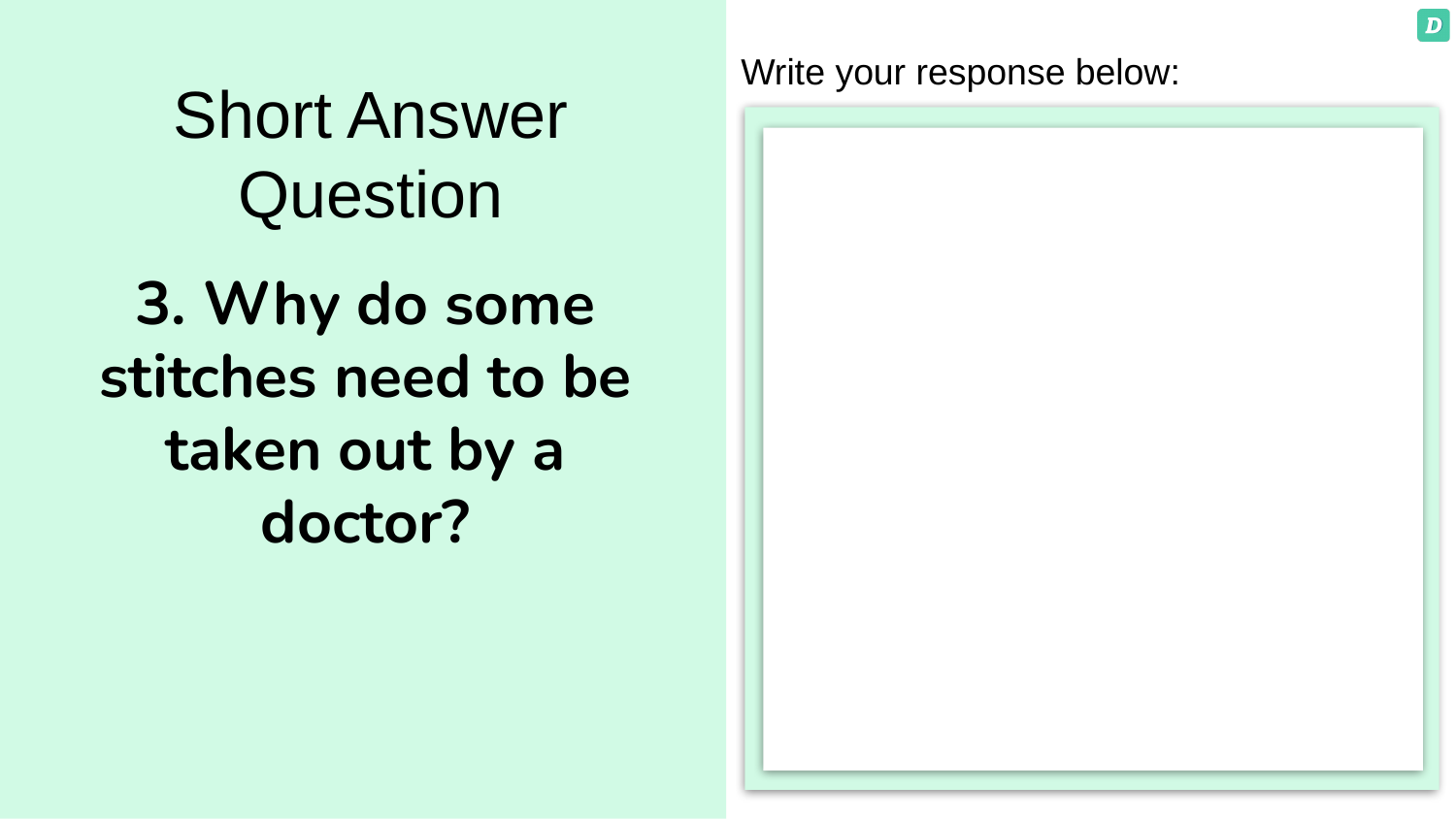

# Short Answer Question

3. Why do some stitches need to be taken out by a doctor?